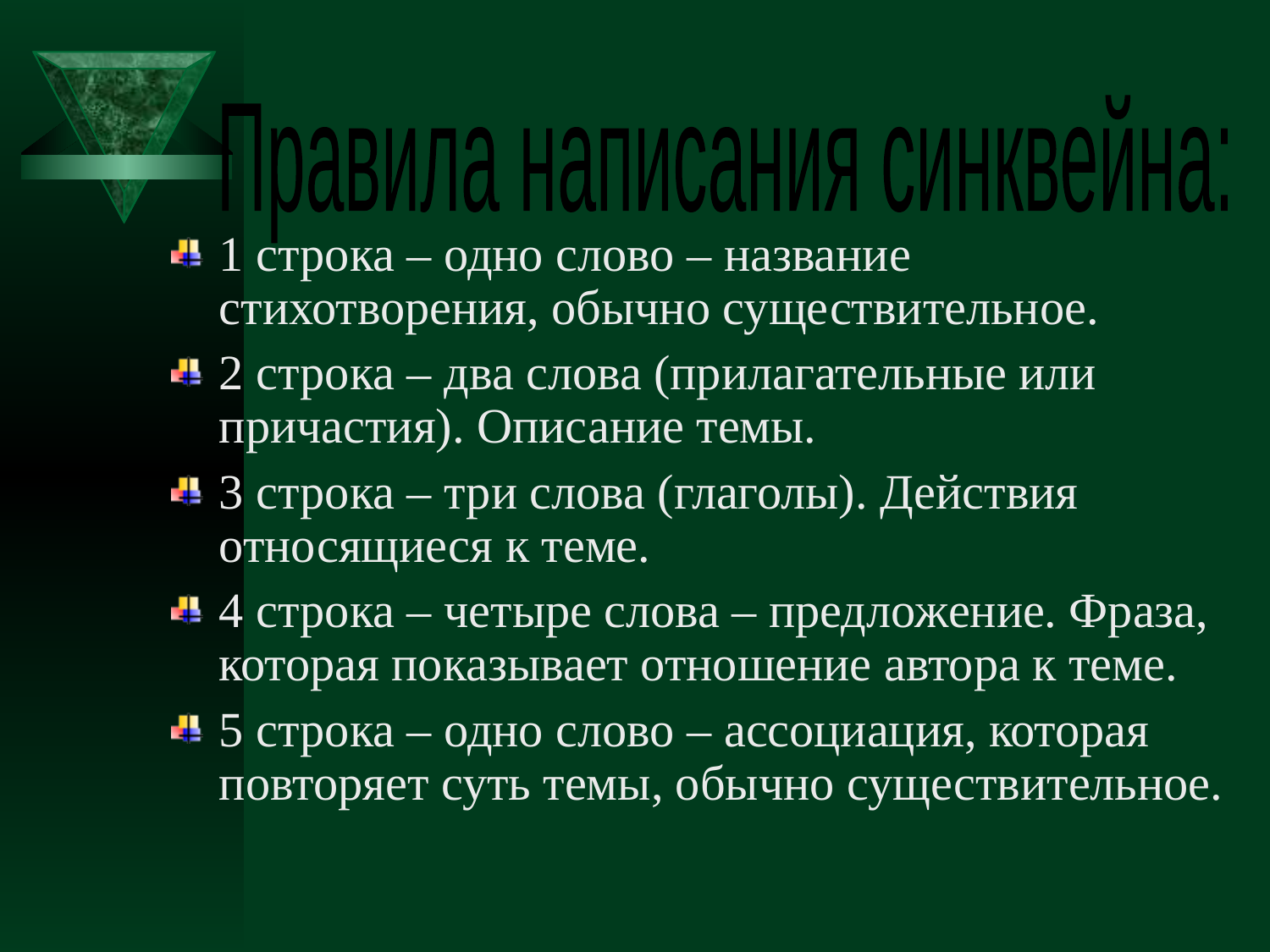

Правила написания синквейна:
1 строка – одно слово – название стихотворения, обычно существительное.
2 строка – два слова (прилагательные или причастия). Описание темы.
3 строка – три слова (глаголы). Действия относящиеся к теме.
4 строка – четыре слова – предложение. Фраза, которая показывает отношение автора к теме.
5 строка – одно слово – ассоциация, которая повторяет суть темы, обычно существительное.